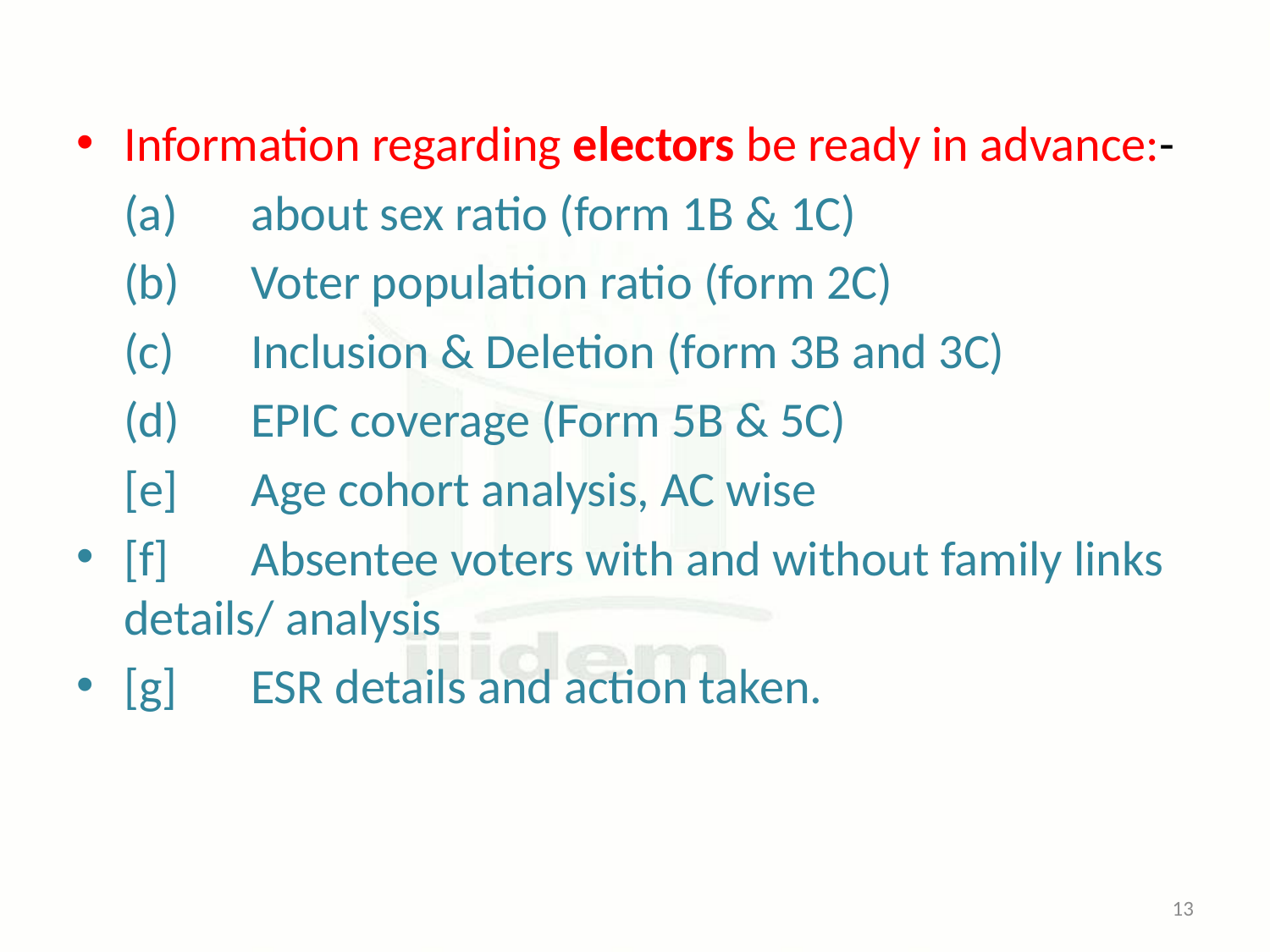

Information regarding electors be ready in advance:-
	(a)	about sex ratio (form 1B & 1C)
	(b)	Voter population ratio (form 2C)
	(c)	Inclusion & Deletion (form 3B and 3C)
	(d)	EPIC coverage (Form 5B & 5C)
	[e]	Age cohort analysis, AC wise
[f]	Absentee voters with and without family links details/ analysis
[g]	ESR details and action taken.

13